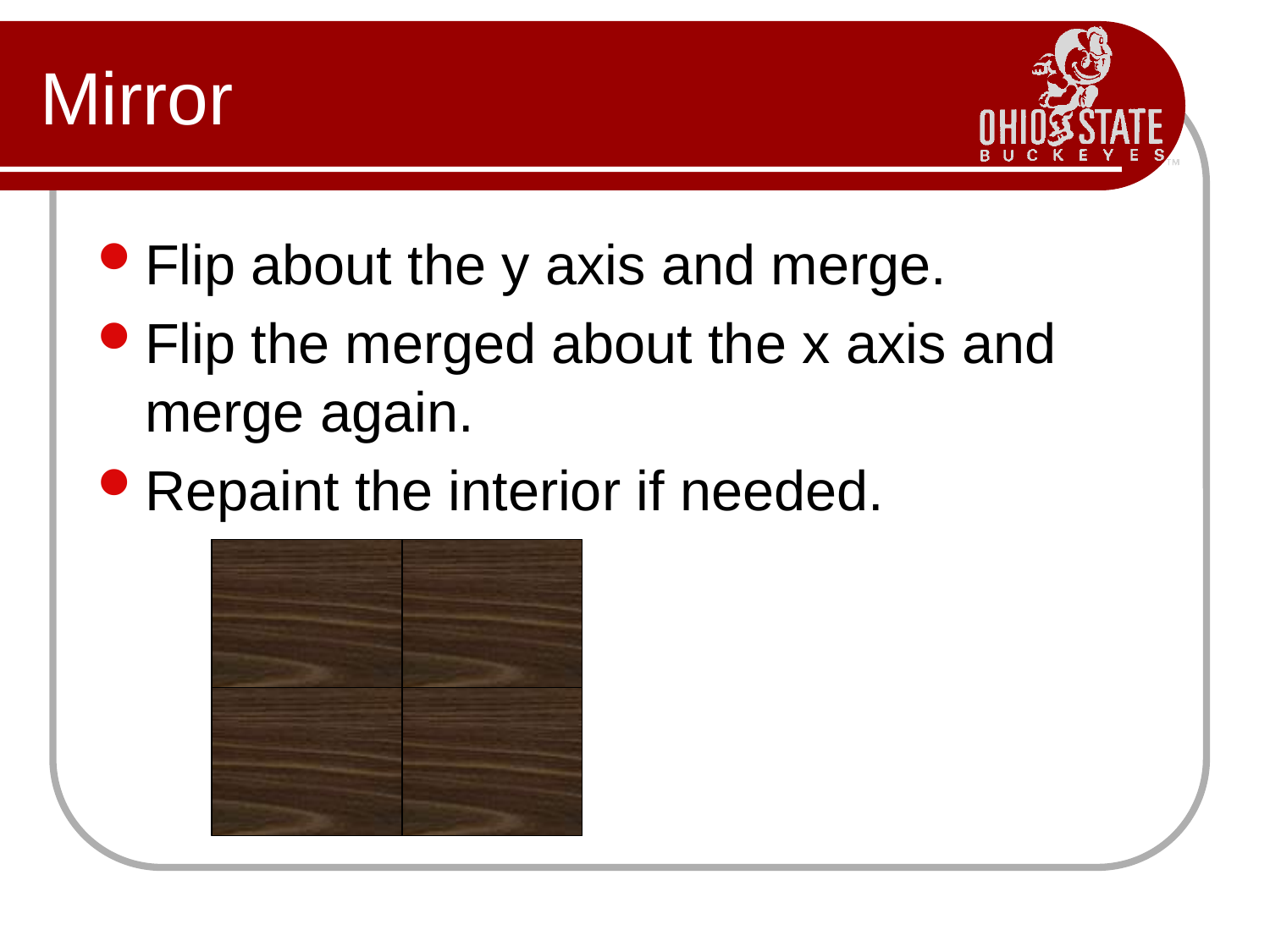

# Mirror
Flip about the y axis and merge.
Flip the merged about the x axis and merge again.
Repaint the interior if needed.